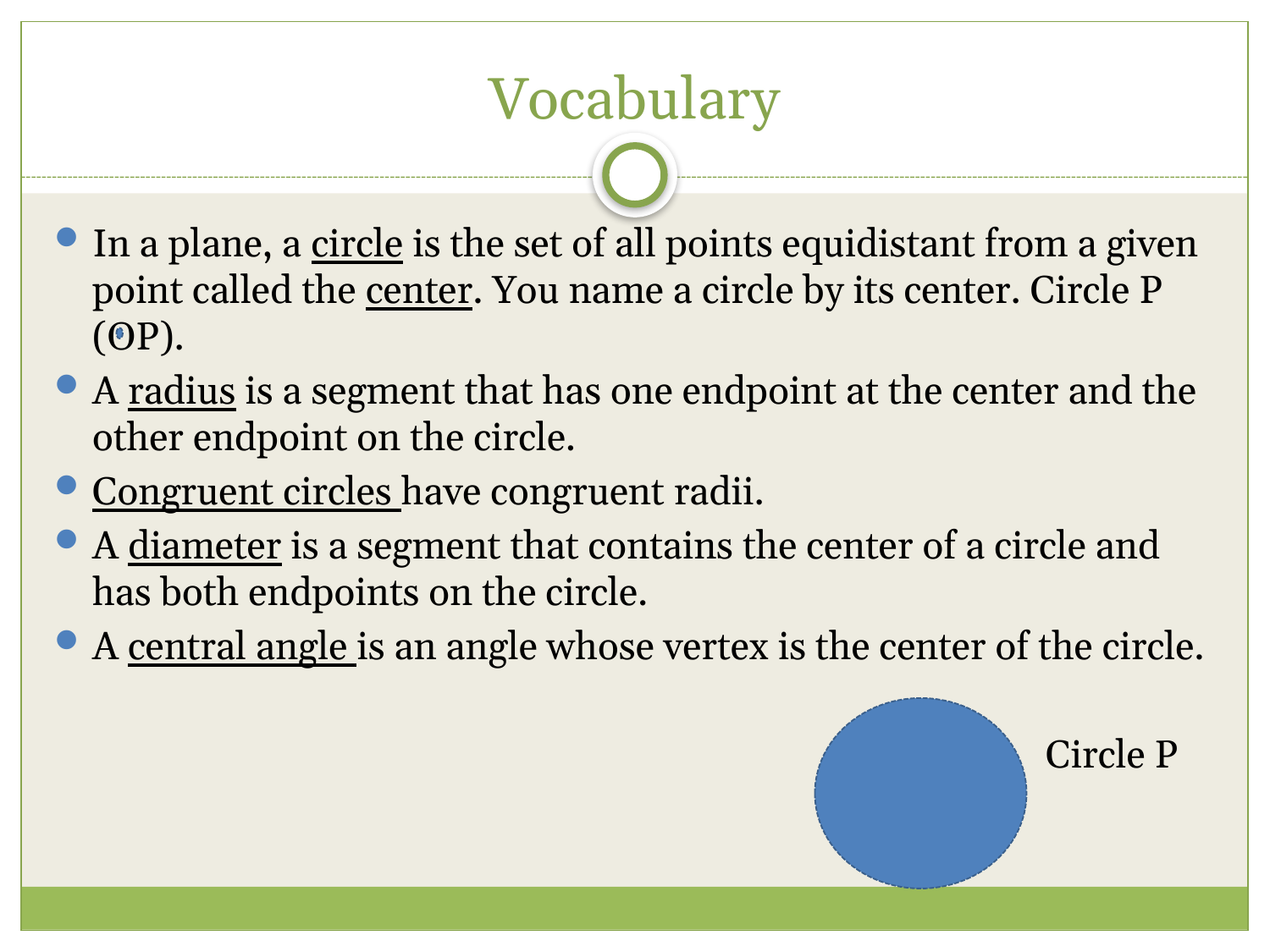

# Vocabulary
In a plane, a circle is the set of all points equidistant from a given point called the center. You name a circle by its center. Circle P (OP).
A radius is a segment that has one endpoint at the center and the other endpoint on the circle.
Congruent circles have congruent radii.
A diameter is a segment that contains the center of a circle and has both endpoints on the circle.
A central angle is an angle whose vertex is the center of the circle.

              						           Circle P